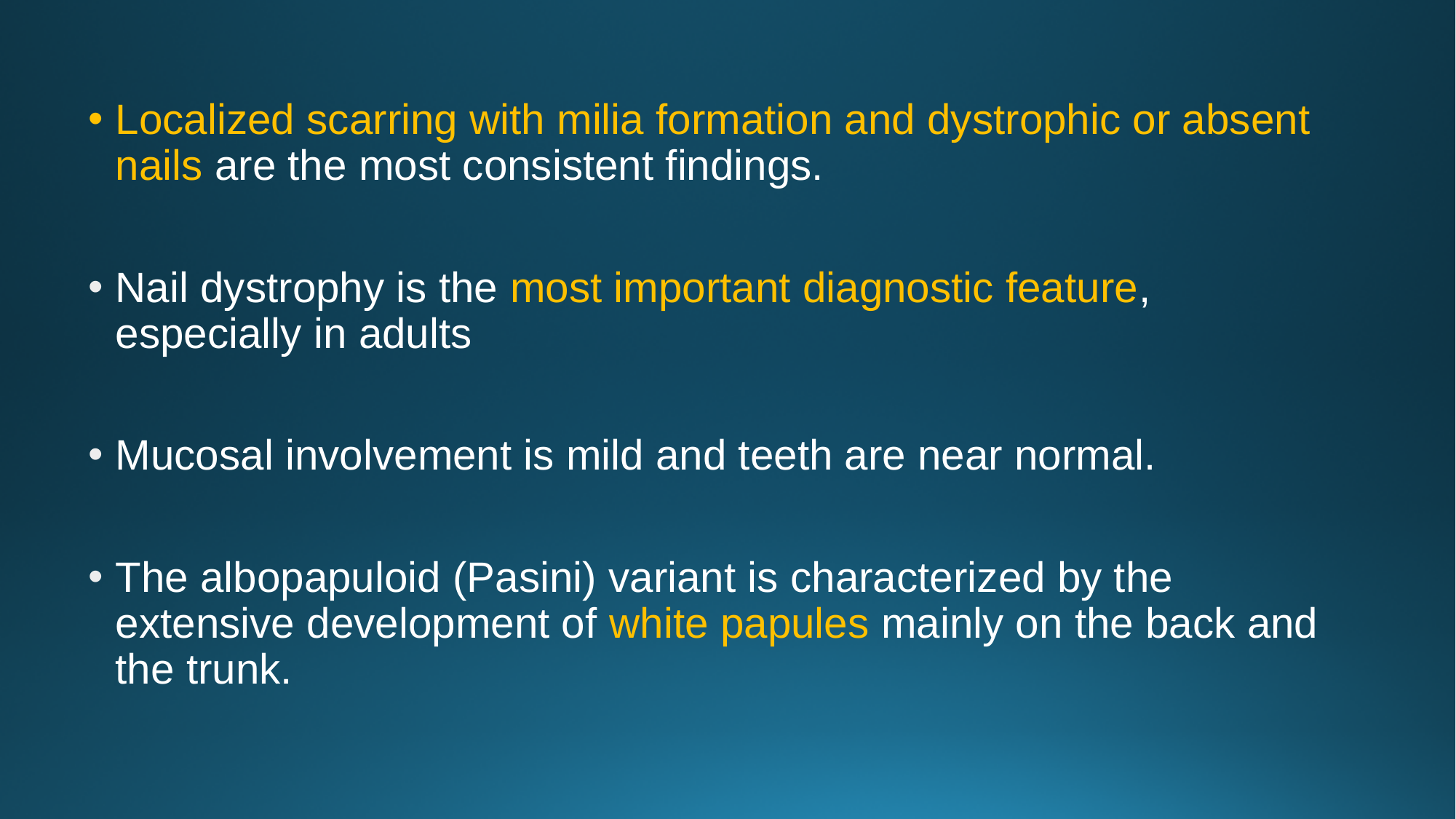

Localized scarring with milia formation and dystrophic or absent nails are the most consistent findings.

Nail dystrophy is the most important diagnostic feature, especially in adults

Mucosal involvement is mild and teeth are near normal.

The albopapuloid (Pasini) variant is characterized by the extensive development of white papules mainly on the back and the trunk.